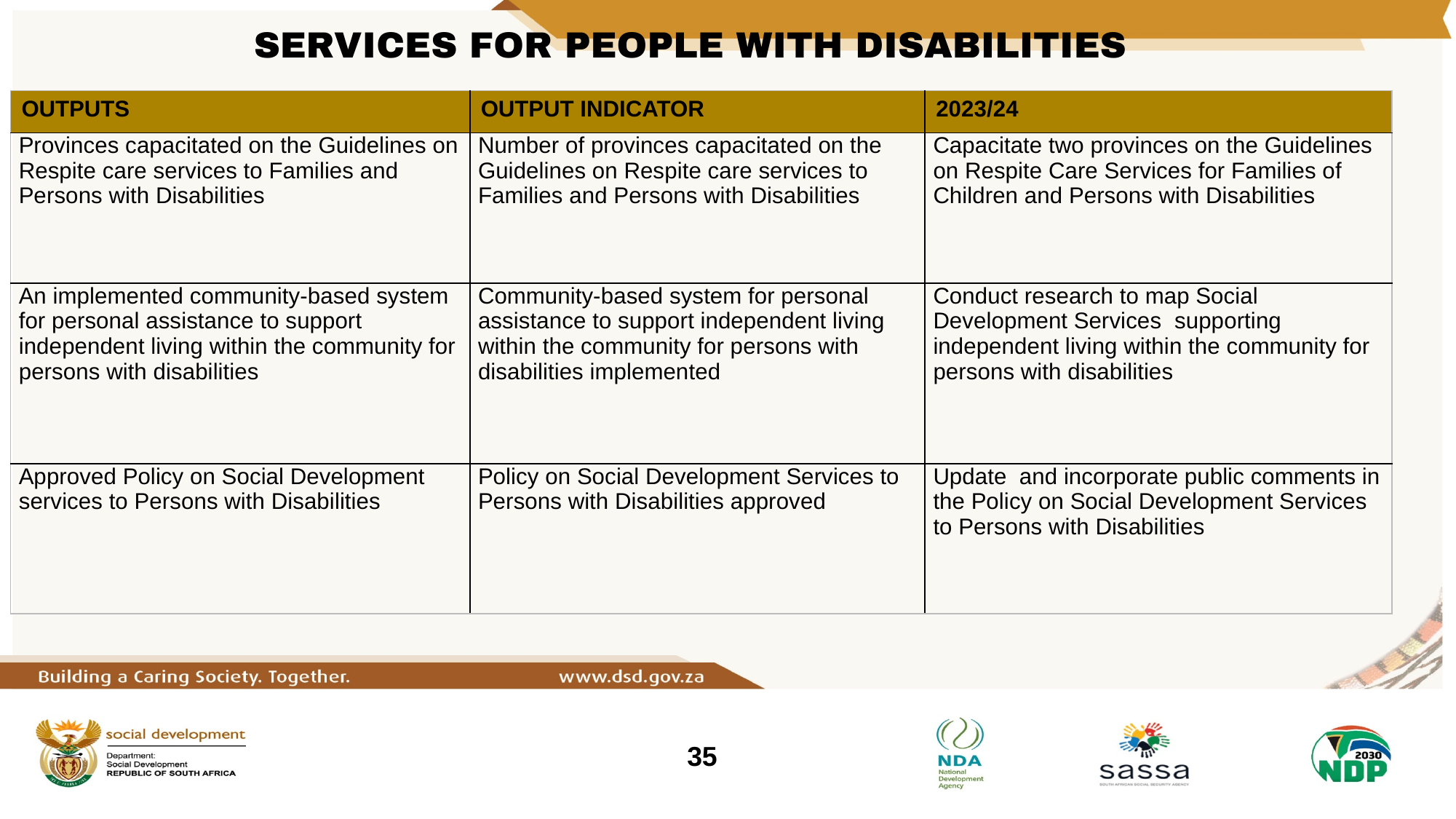

SERVICES FOR PEOPLE WITH DISABILITIES
| OUTPUTS | OUTPUT INDICATOR | 2023/24 |
| --- | --- | --- |
| Provinces capacitated on the Guidelines on Respite care services to Families and Persons with Disabilities | Number of provinces capacitated on the Guidelines on Respite care services to Families and Persons with Disabilities | Capacitate two provinces on the Guidelines on Respite Care Services for Families of Children and Persons with Disabilities |
| An implemented community-based system for personal assistance to support independent living within the community for persons with disabilities | Community-based system for personal assistance to support independent living within the community for persons with disabilities implemented | Conduct research to map Social Development Services supporting independent living within the community for persons with disabilities |
| Approved Policy on Social Development services to Persons with Disabilities | Policy on Social Development Services to Persons with Disabilities approved | Update and incorporate public comments in the Policy on Social Development Services to Persons with Disabilities |
35